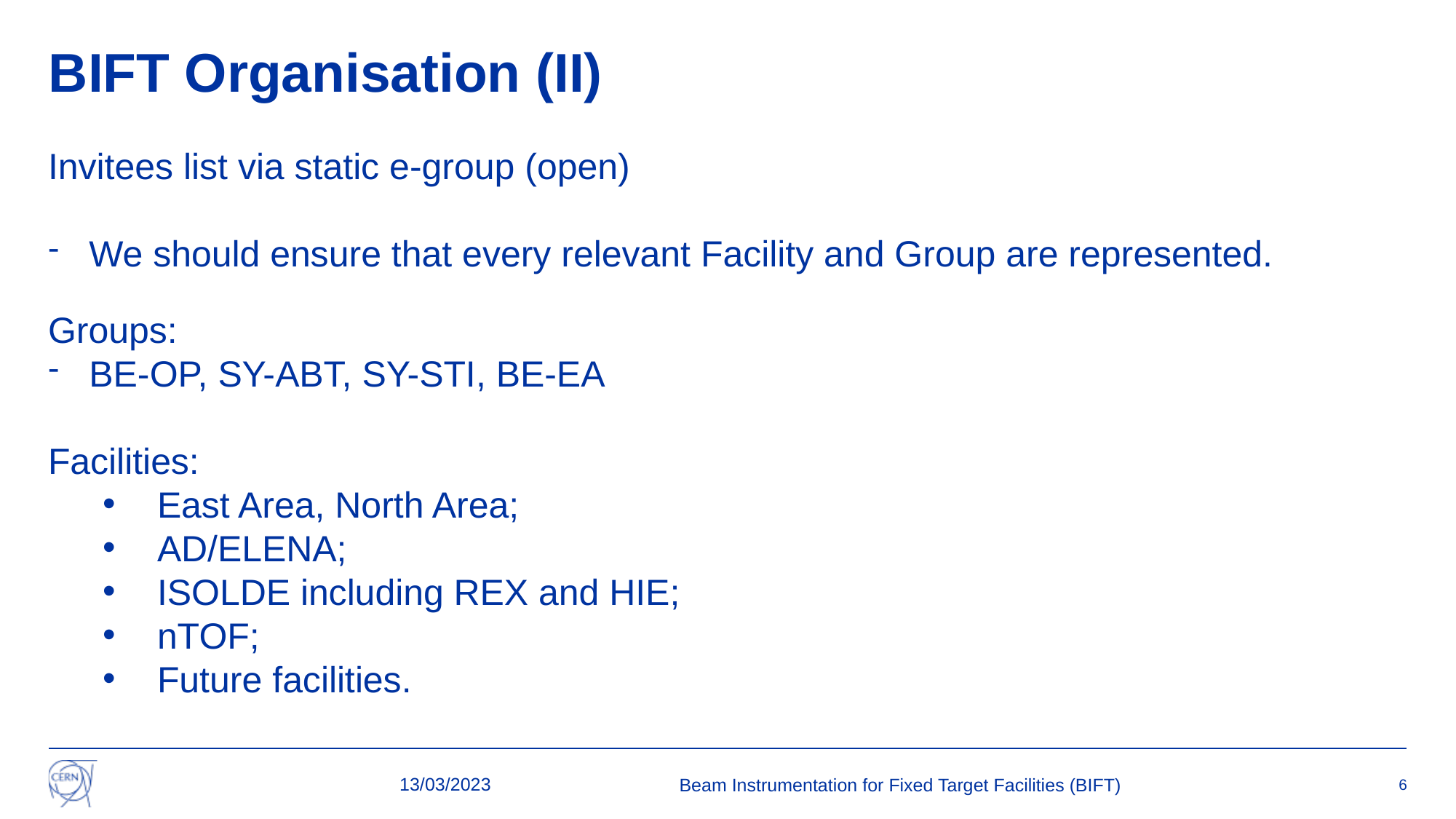

# BIFT Organisation (II)
Invitees list via static e-group (open)

We should ensure that every relevant Facility and Group are represented.

Groups:
BE-OP, SY-ABT, SY-STI, BE-EA

Facilities:
East Area, North Area;
AD/ELENA;
ISOLDE including REX and HIE;
nTOF;
Future facilities.

13/03/2023
Beam Instrumentation for Fixed Target Facilities (BIFT)
6